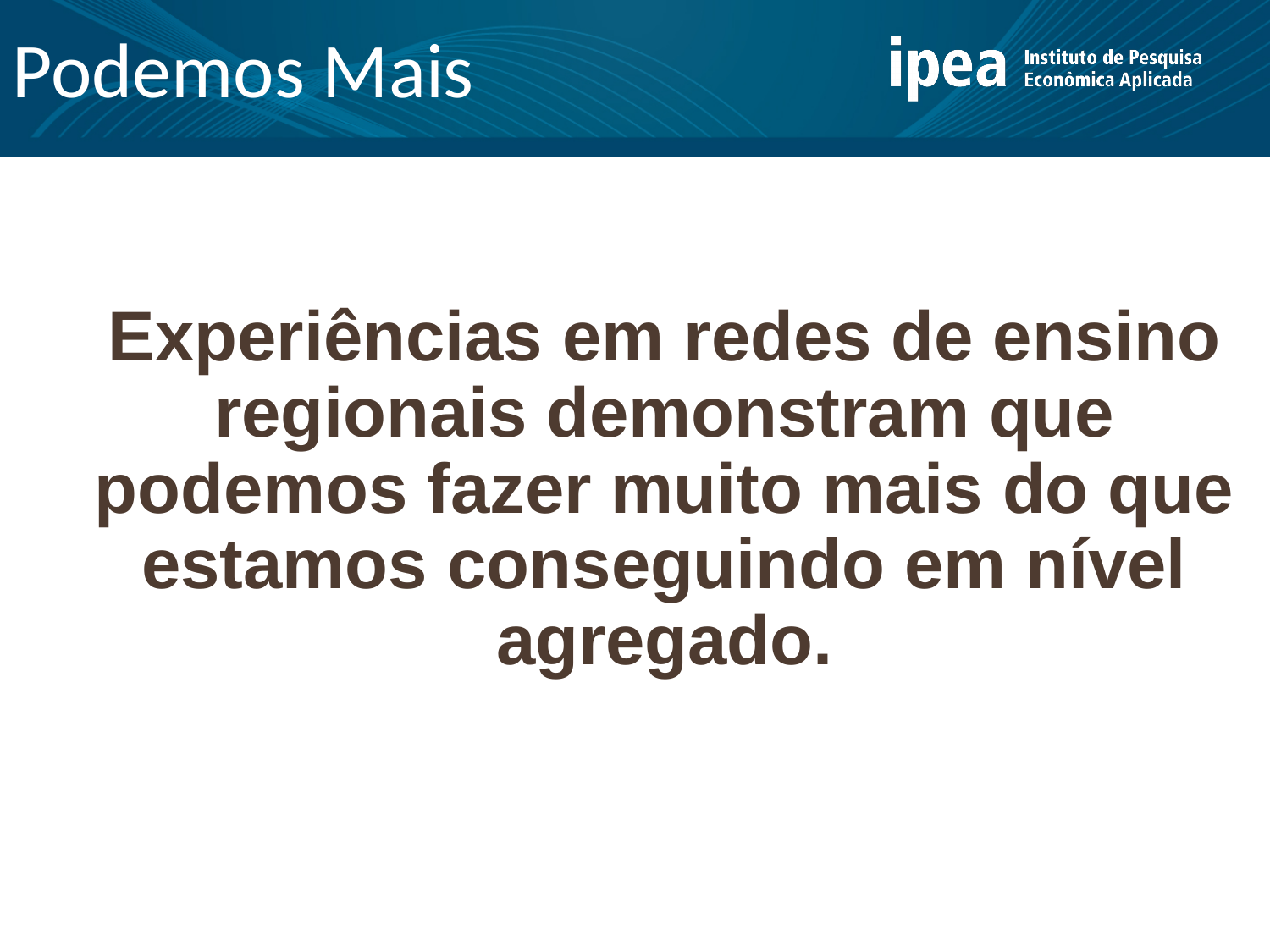

# Podemos Mais

Experiências em redes de ensino regionais demonstram que podemos fazer muito mais do que estamos conseguindo em nível agregado.